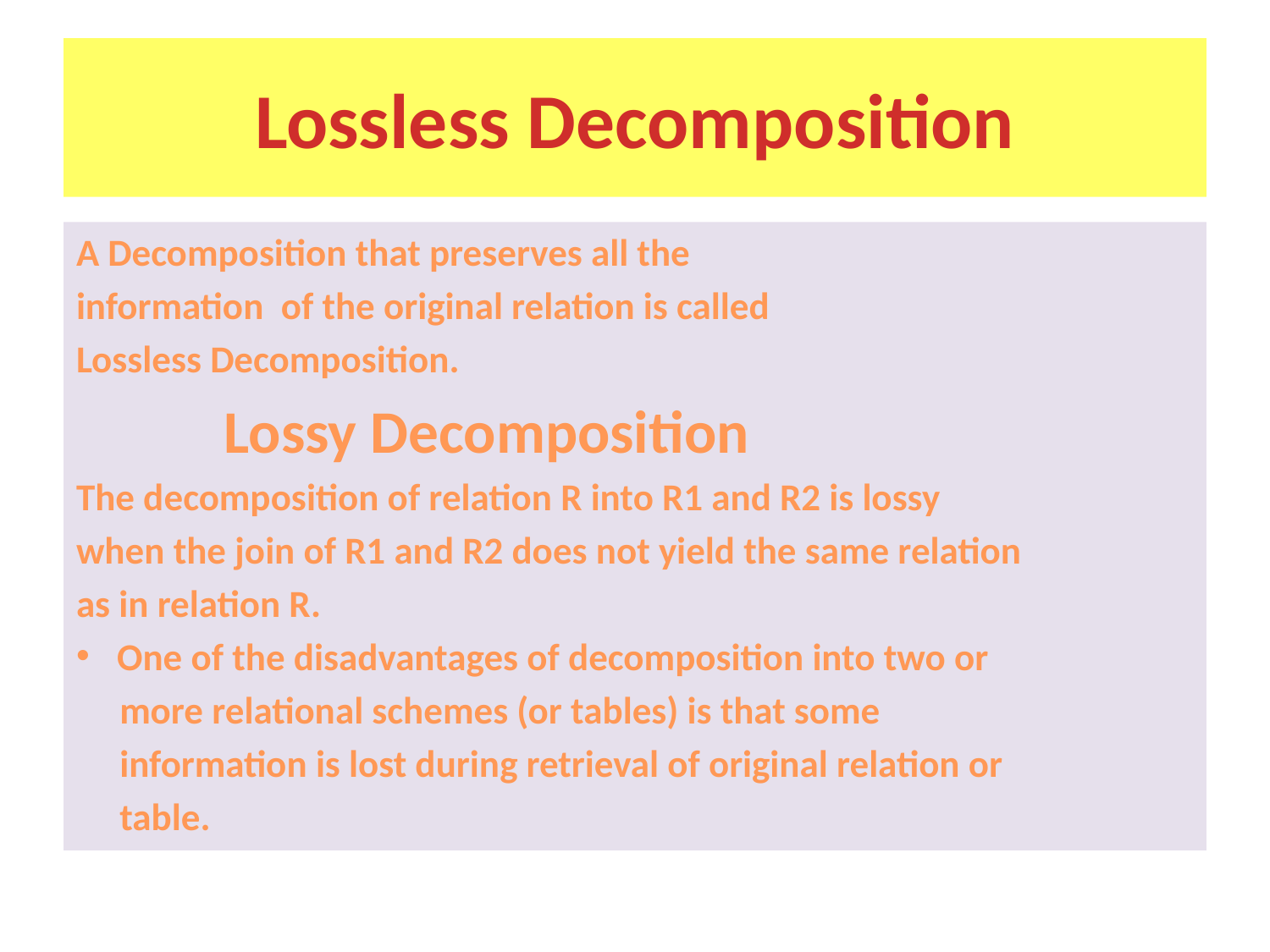

# Lossless Decomposition
A Decomposition that preserves all the
information  of the original relation is called
Lossless Decomposition.
              Lossy Decomposition
The decomposition of relation R into R1 and R2 is lossy
when the join of R1 and R2 does not yield the same relation
as in relation R.
One of the disadvantages of decomposition into two or
     more relational schemes (or tables) is that some
     information is lost during retrieval of original relation or
     table.